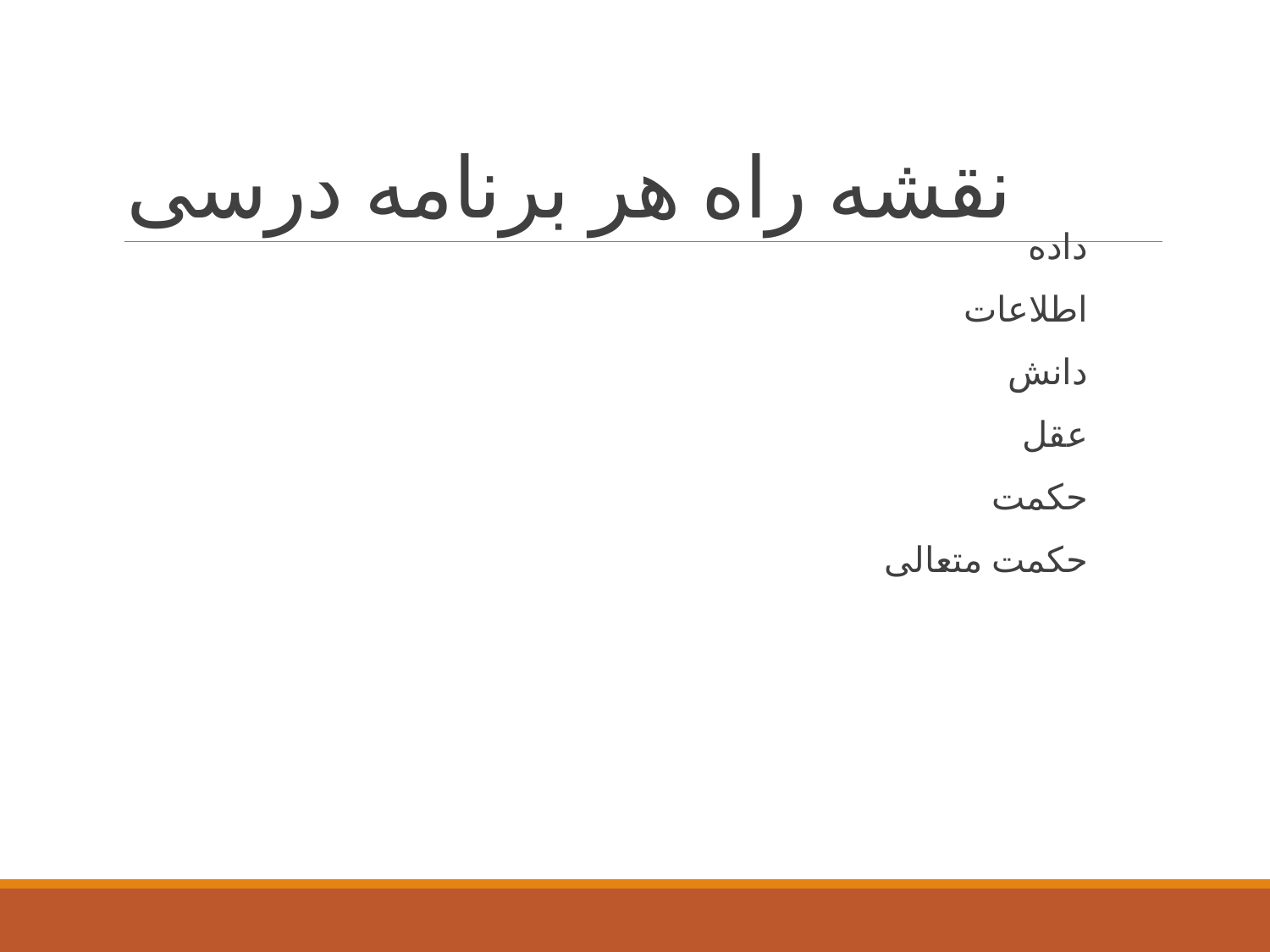

# نقشه راه هر برنامه درسی
داده
اطلاعات
دانش
عقل
حکمت
حکمت متعالی